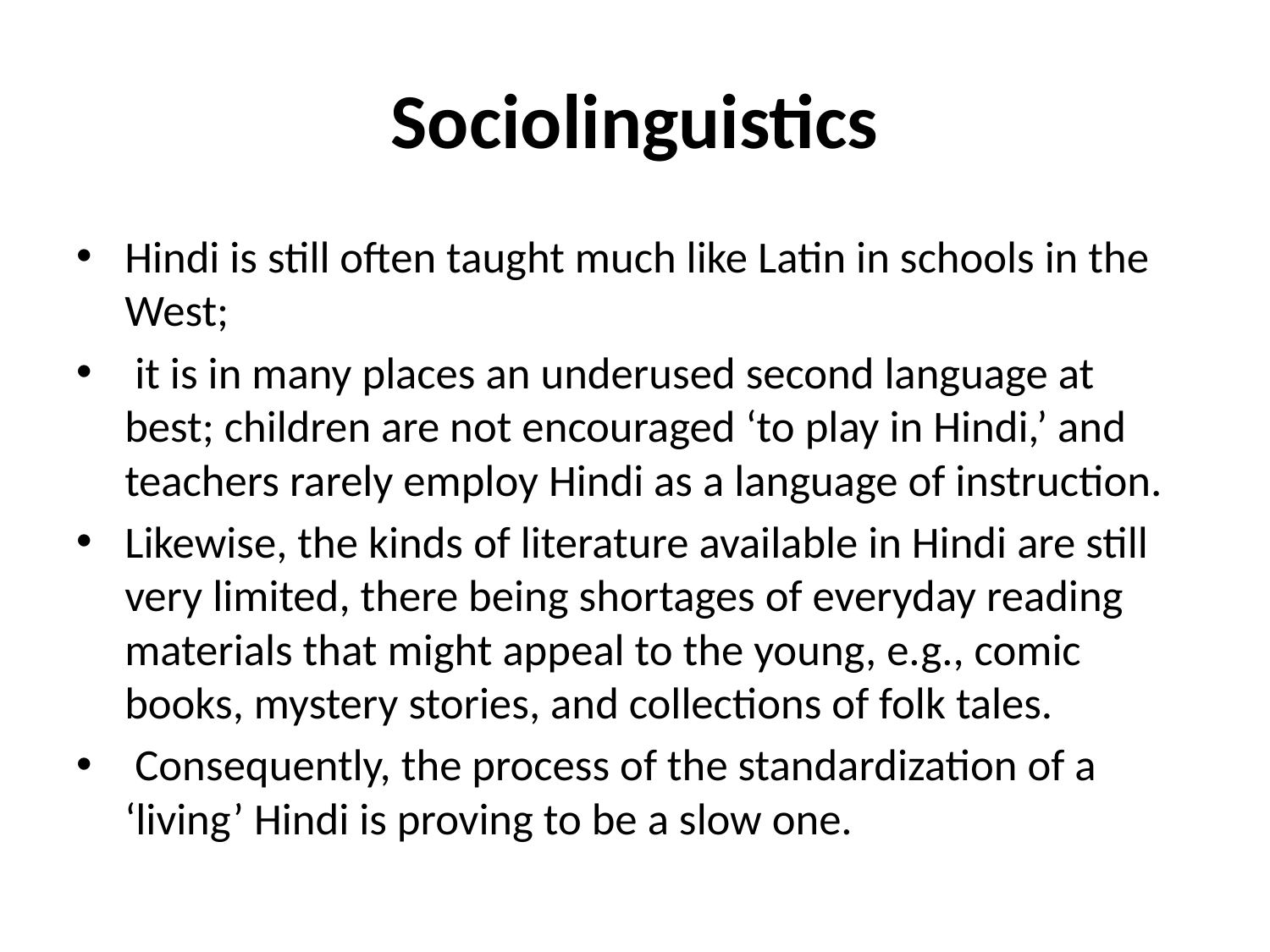

# Sociolinguistics
Hindi is still often taught much like Latin in schools in the West;
 it is in many places an underused second language at best; children are not encouraged ‘to play in Hindi,’ and teachers rarely employ Hindi as a language of instruction.
Likewise, the kinds of literature available in Hindi are still very limited, there being shortages of everyday reading materials that might appeal to the young, e.g., comic books, mystery stories, and collections of folk tales.
 Consequently, the process of the standardization of a ‘living’ Hindi is proving to be a slow one.